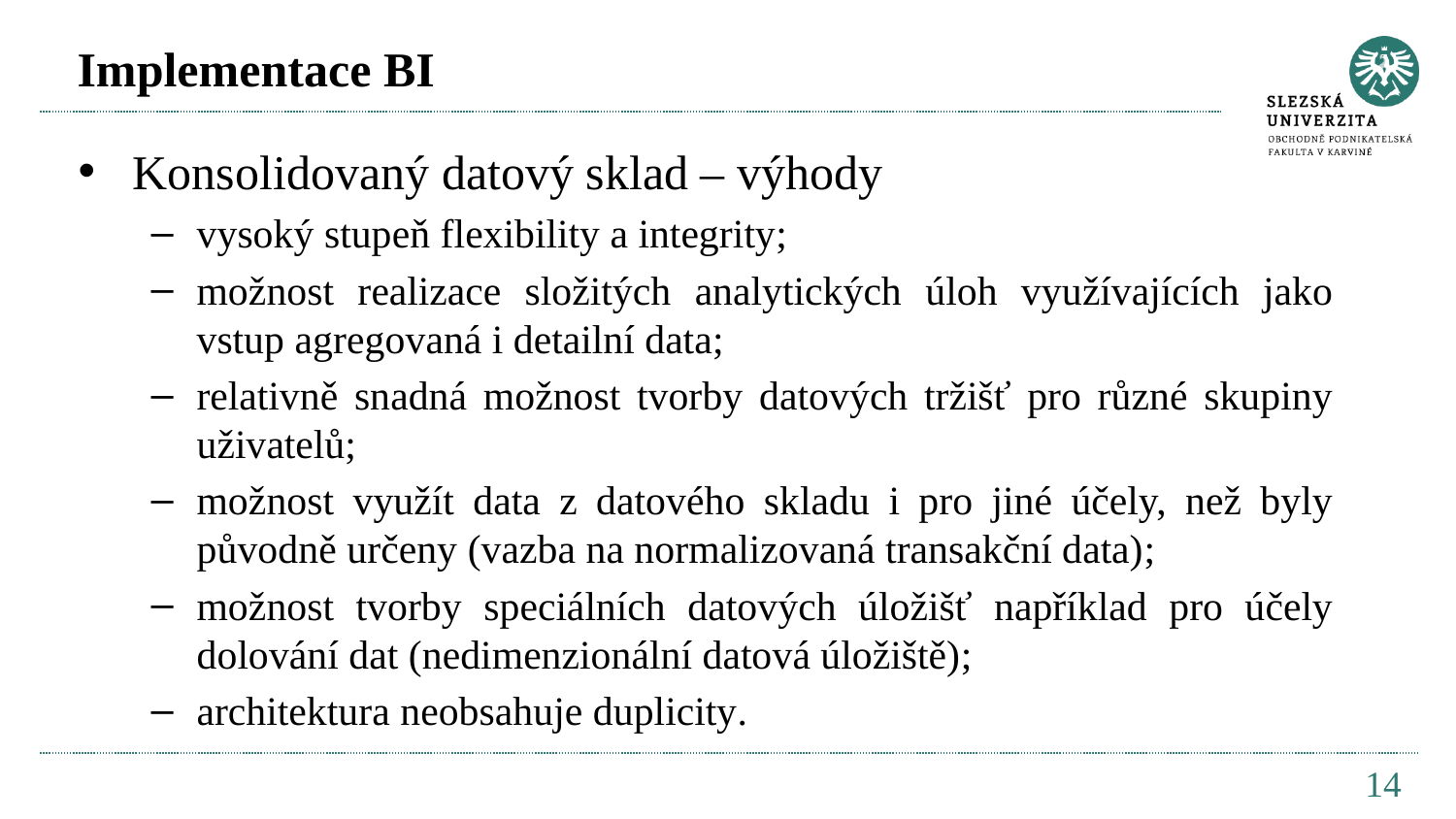

# Implementace BI
Konsolidovaný datový sklad – výhody
vysoký stupeň flexibility a integrity;
možnost realizace složitých analytických úloh využívajících jako vstup agregovaná i detailní data;
relativně snadná možnost tvorby datových tržišť pro různé skupiny uživatelů;
možnost využít data z datového skladu i pro jiné účely, než byly původně určeny (vazba na normalizovaná transakční data);
možnost tvorby speciálních datových úložišť například pro účely dolování dat (nedimenzionální datová úložiště);
architektura neobsahuje duplicity.

14